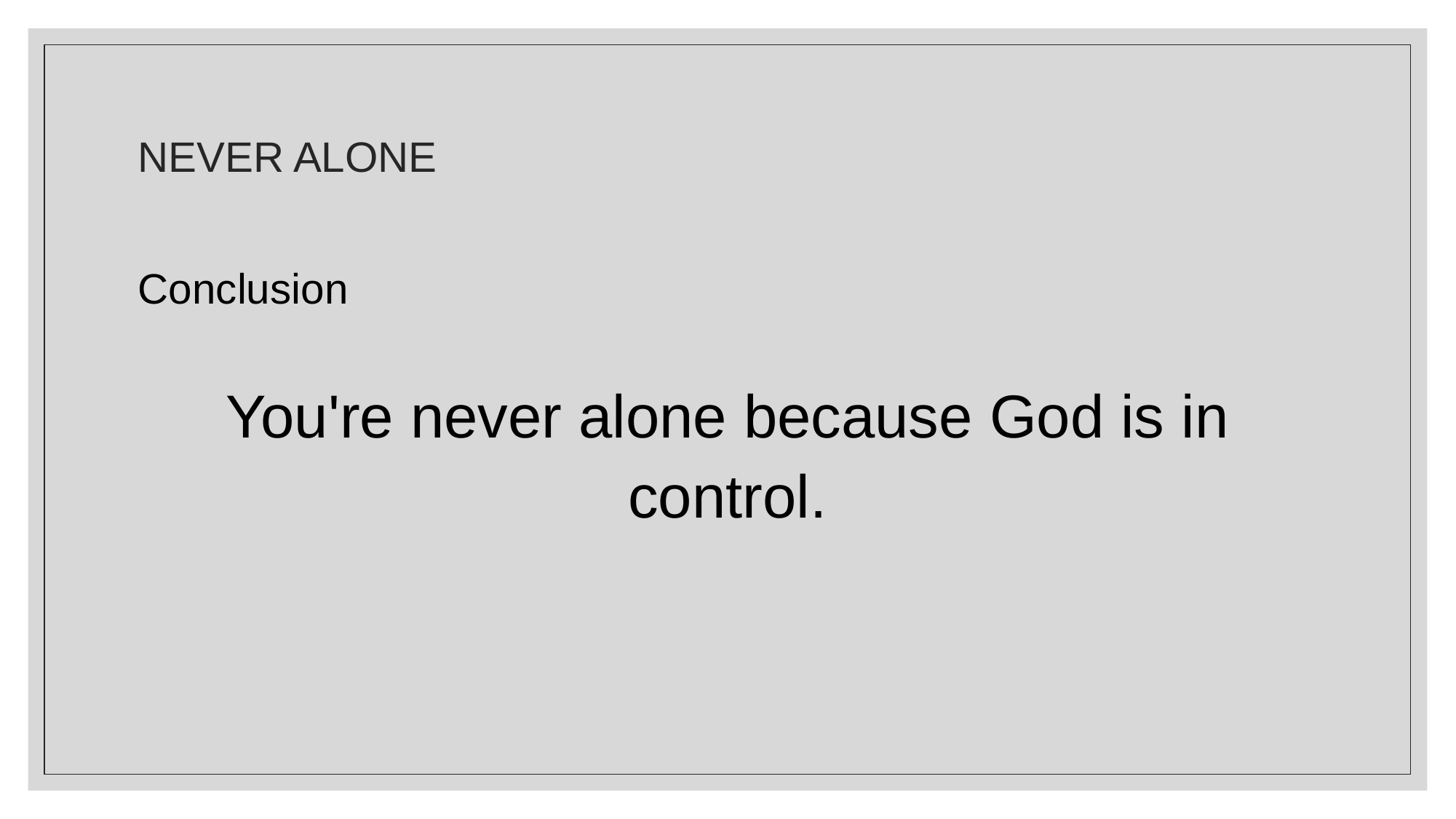

# NEVER ALONE
Conclusion

You're never alone because God is in control.